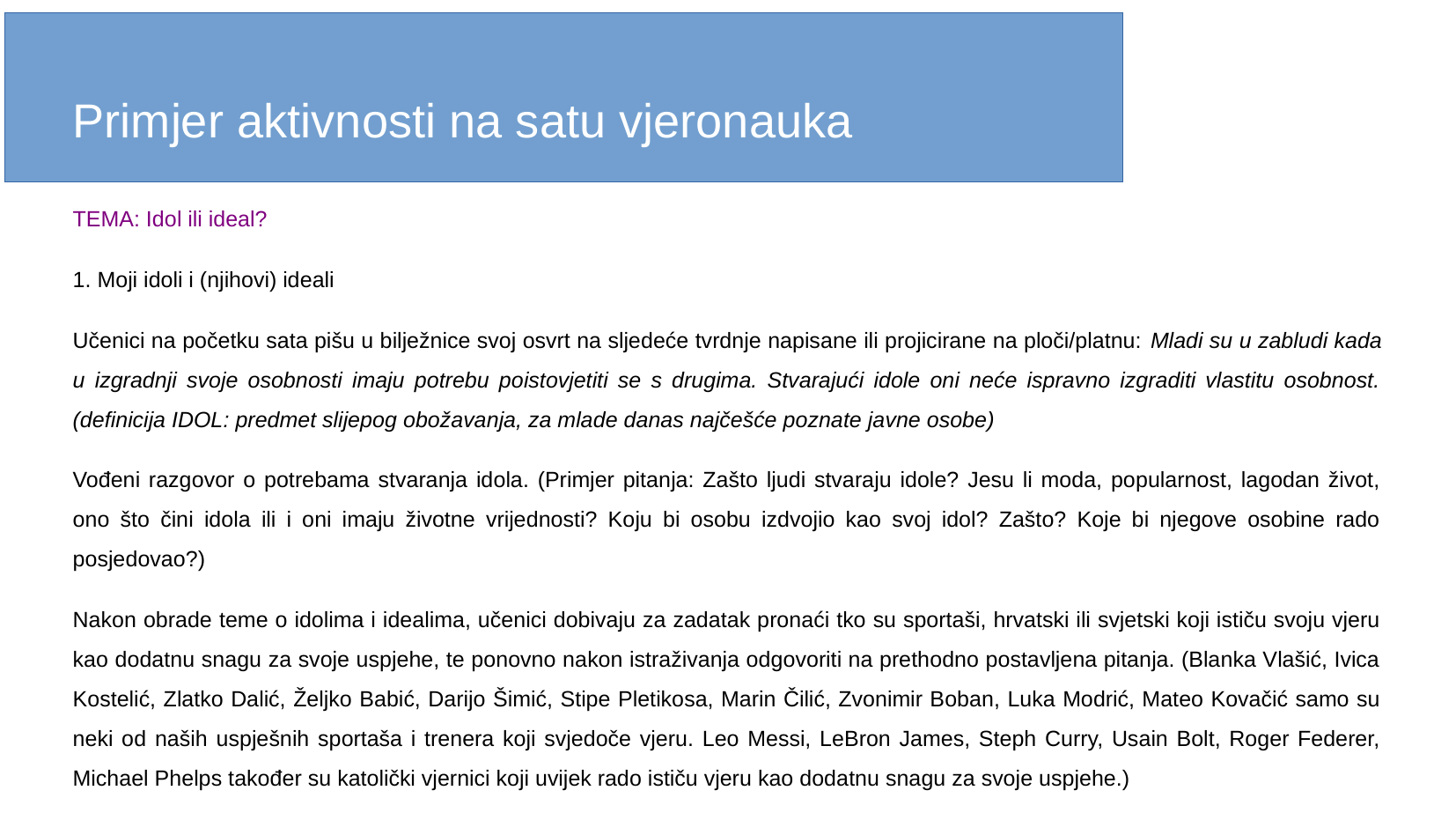

Primjer aktivnosti na satu vjeronauka
TEMA: Idol ili ideal?
1. Moji idoli i (njihovi) ideali
Učenici na početku sata pišu u bilježnice svoj osvrt na sljedeće tvrdnje napisane ili projicirane na ploči/platnu: Mladi su u zabludi kada u izgradnji svoje osobnosti imaju potrebu poistovjetiti se s drugima. Stvarajući idole oni neće ispravno izgraditi vlastitu osobnost. (definicija IDOL: predmet slijepog obožavanja, za mlade danas najčešće poznate javne osobe)
Vođeni razgovor o potrebama stvaranja idola. (Primjer pitanja: Zašto ljudi stvaraju idole? Jesu li moda, popularnost, lagodan život, ono što čini idola ili i oni imaju životne vrijednosti? Koju bi osobu izdvojio kao svoj idol? Zašto? Koje bi njegove osobine rado posjedovao?)
Nakon obrade teme o idolima i idealima, učenici dobivaju za zadatak pronaći tko su sportaši, hrvatski ili svjetski koji ističu svoju vjeru kao dodatnu snagu za svoje uspjehe, te ponovno nakon istraživanja odgovoriti na prethodno postavljena pitanja. (Blanka Vlašić, Ivica Kostelić, Zlatko Dalić, Željko Babić, Darijo Šimić, Stipe Pletikosa, Marin Čilić, Zvonimir Boban, Luka Modrić, Mateo Kovačić samo su neki od naših uspješnih sportaša i trenera koji svjedoče vjeru. Leo Messi, LeBron James, Steph Curry, Usain Bolt, Roger Federer, Michael Phelps također su katolički vjernici koji uvijek rado ističu vjeru kao dodatnu snagu za svoje uspjehe.)